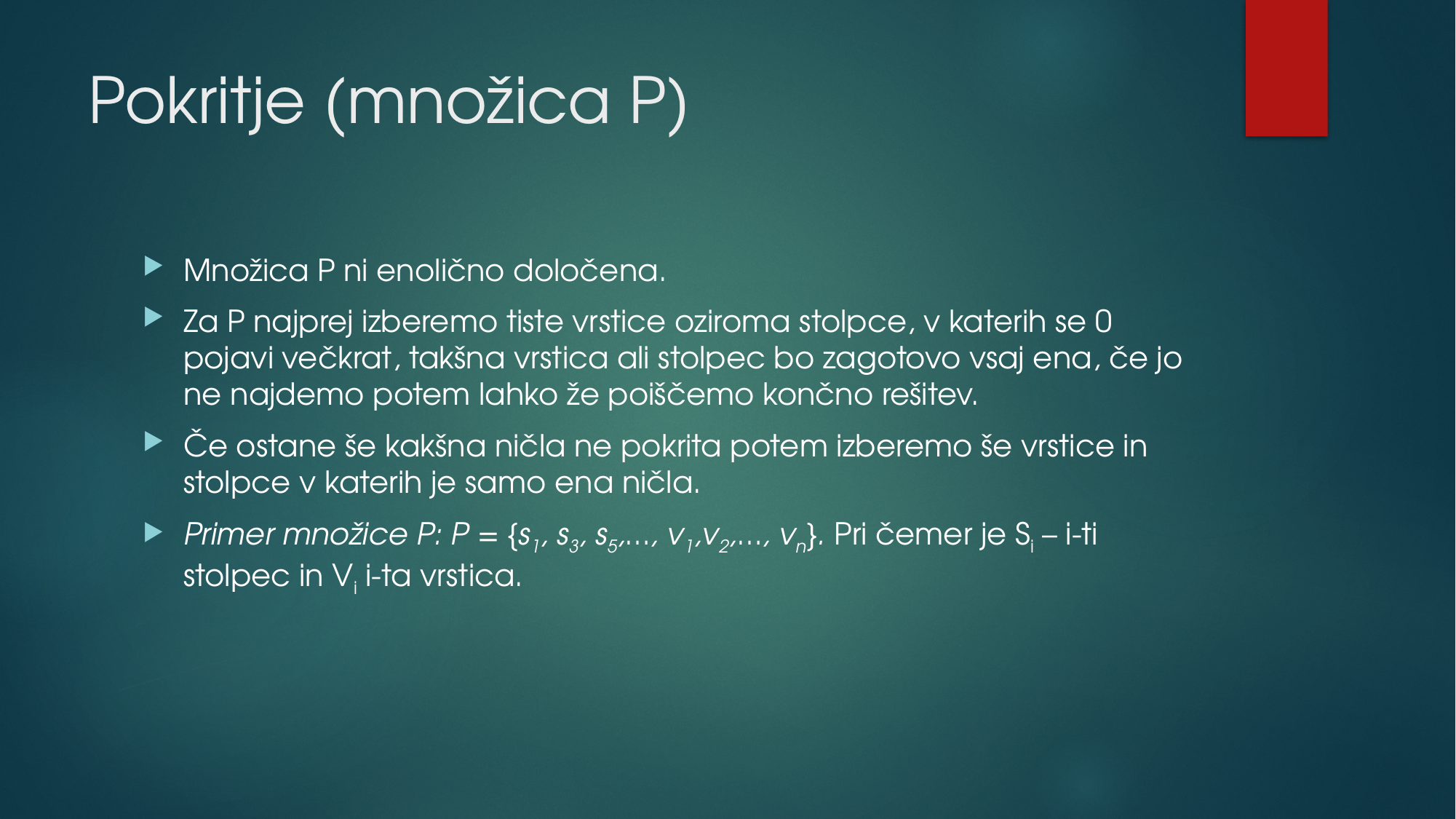

# Pokritje (množica P)
Množica P ni enolično določena.
Za P najprej izberemo tiste vrstice oziroma stolpce, v katerih se 0 pojavi večkrat, takšna vrstica ali stolpec bo zagotovo vsaj ena, če jo ne najdemo potem lahko že poiščemo končno rešitev.
Če ostane še kakšna ničla ne pokrita potem izberemo še vrstice in stolpce v katerih je samo ena ničla.
Primer množice P: P = {s1, s3, s5,…, v1,v2,…, vn}. Pri čemer je Si – i-ti stolpec in Vi i-ta vrstica.